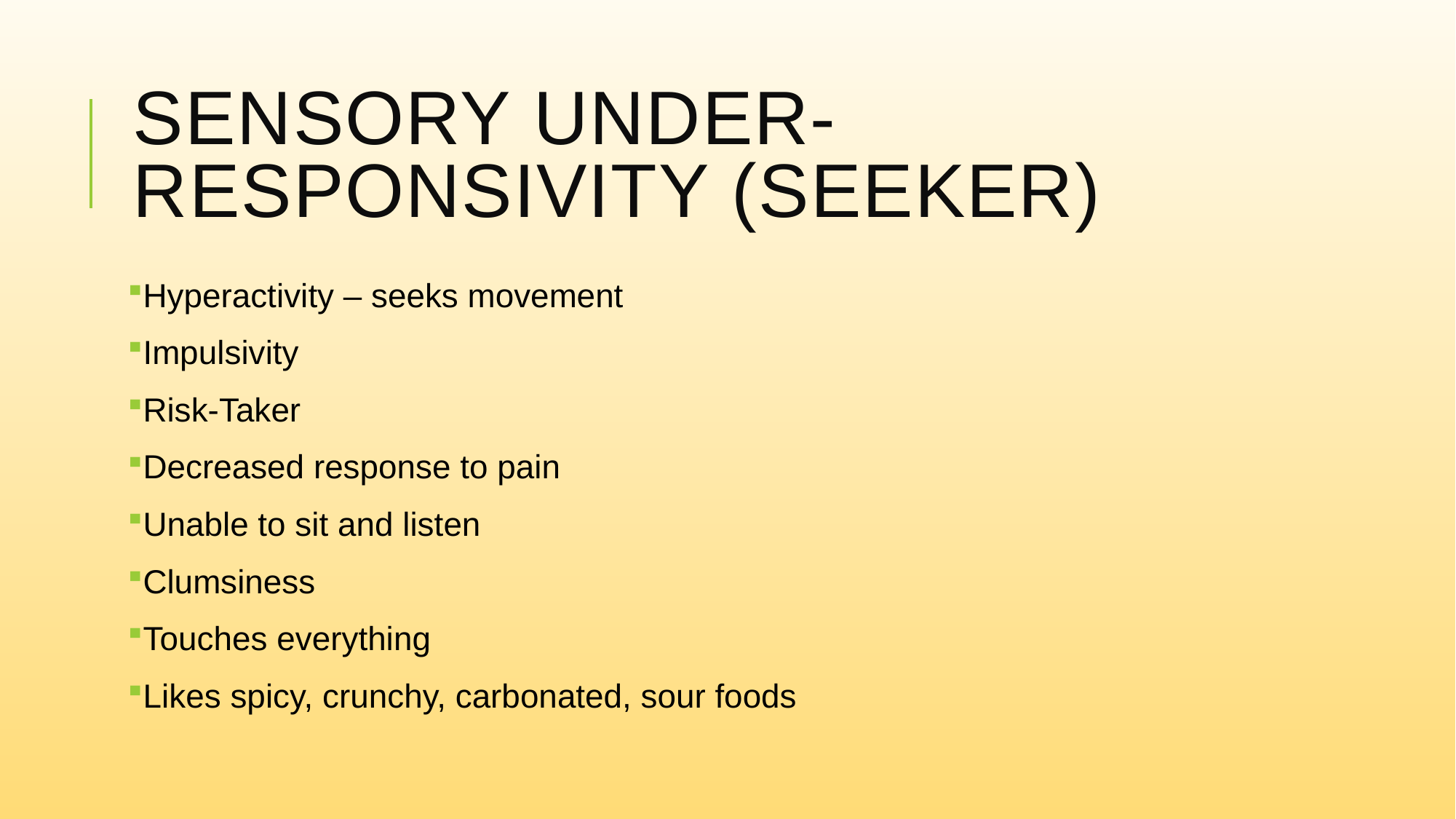

# Sensory under-responsivity (Seeker)
Hyperactivity – seeks movement
Impulsivity
Risk-Taker
Decreased response to pain
Unable to sit and listen
Clumsiness
Touches everything
Likes spicy, crunchy, carbonated, sour foods